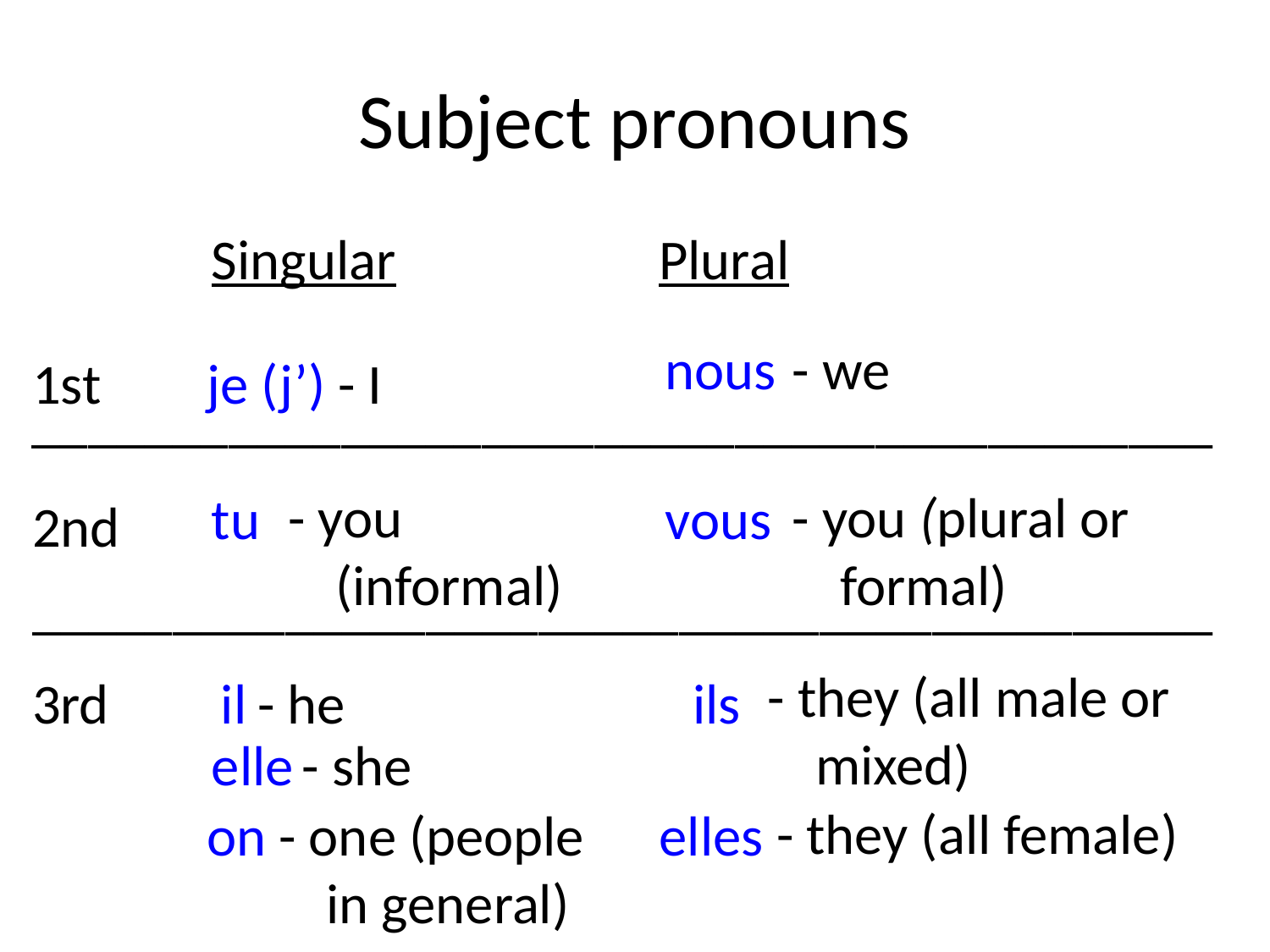

# Subject pronouns
Singular
Plural
nous
- we
1st
je (j’)
- I
__________________________________________

- you (informal)
- you (plural or formal)
tu
vous
2nd
__________________________________________
- they (all male or mixed)
3rd
il
- he
ils
elle
- she
- they (all female)
on
- one (people in general)
elles